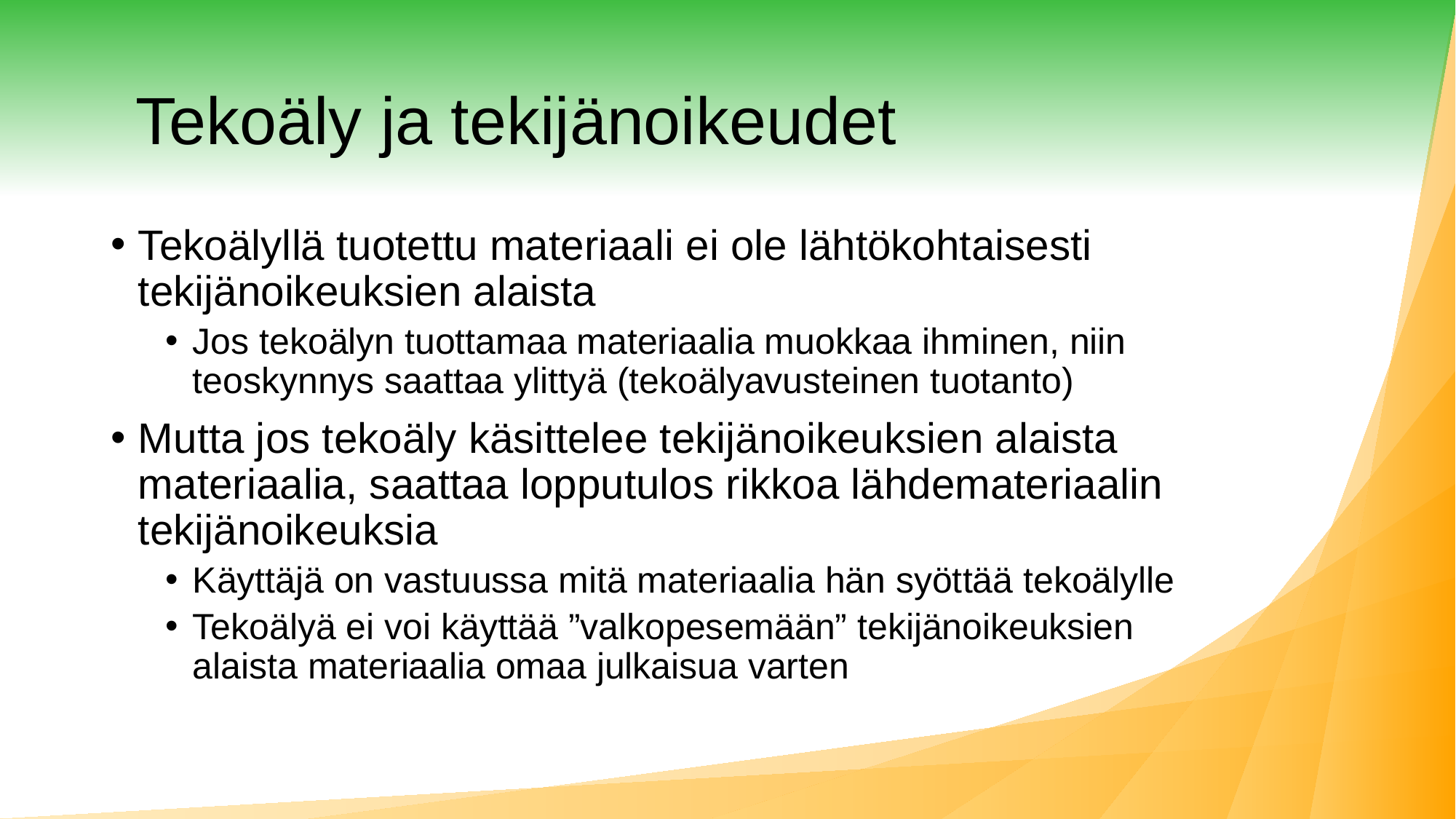

# Tekoäly ja tekijänoikeudet
Tekoälyllä tuotettu materiaali ei ole lähtökohtaisesti tekijänoikeuksien alaista
Jos tekoälyn tuottamaa materiaalia muokkaa ihminen, niin teoskynnys saattaa ylittyä (tekoälyavusteinen tuotanto)
Mutta jos tekoäly käsittelee tekijänoikeuksien alaista materiaalia, saattaa lopputulos rikkoa lähdemateriaalin tekijänoikeuksia
Käyttäjä on vastuussa mitä materiaalia hän syöttää tekoälylle
Tekoälyä ei voi käyttää ”valkopesemään” tekijänoikeuksien alaista materiaalia omaa julkaisua varten